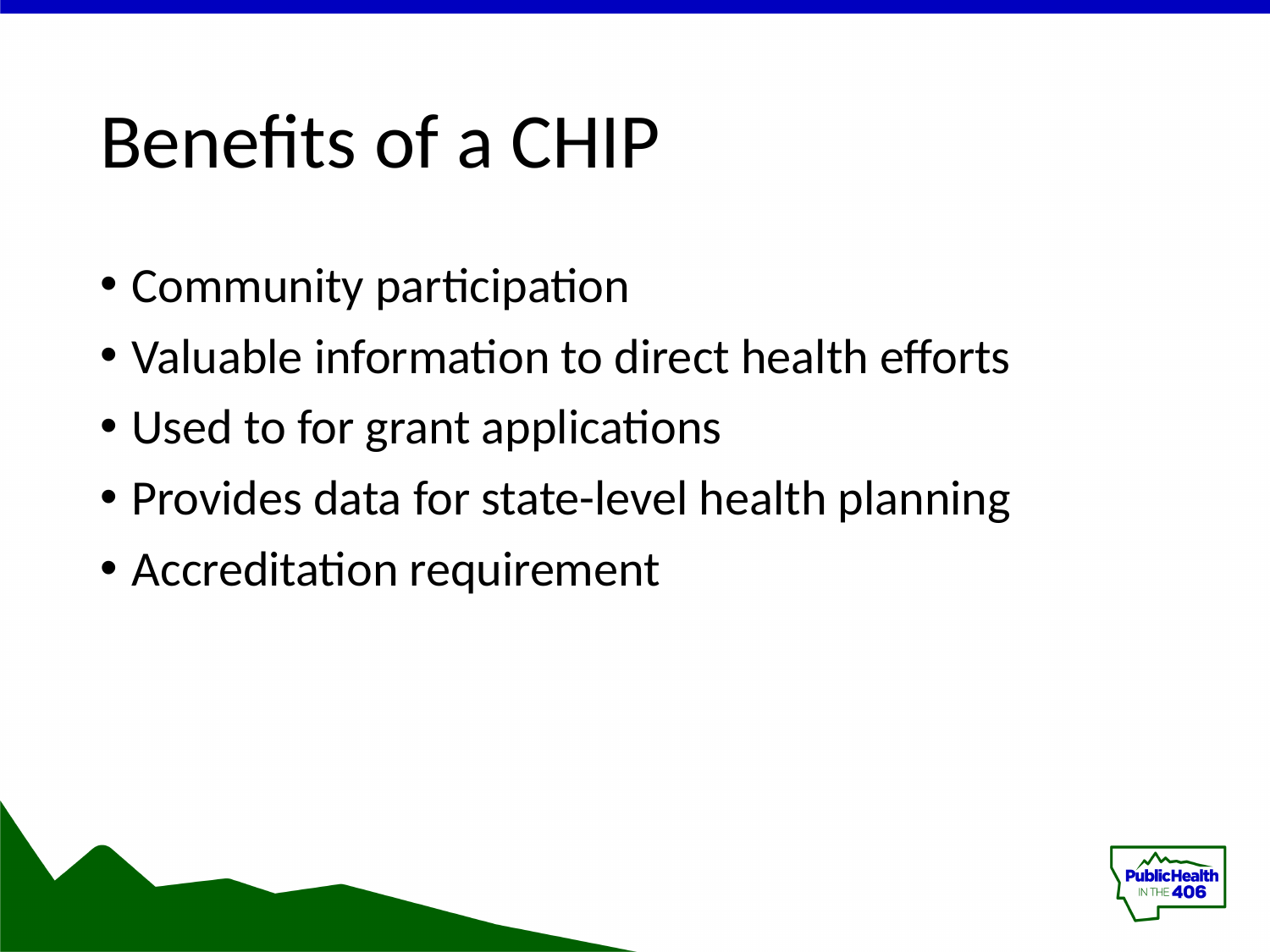

# Benefits of a CHIP
Community participation
Valuable information to direct health efforts
Used to for grant applications
Provides data for state-level health planning
Accreditation requirement